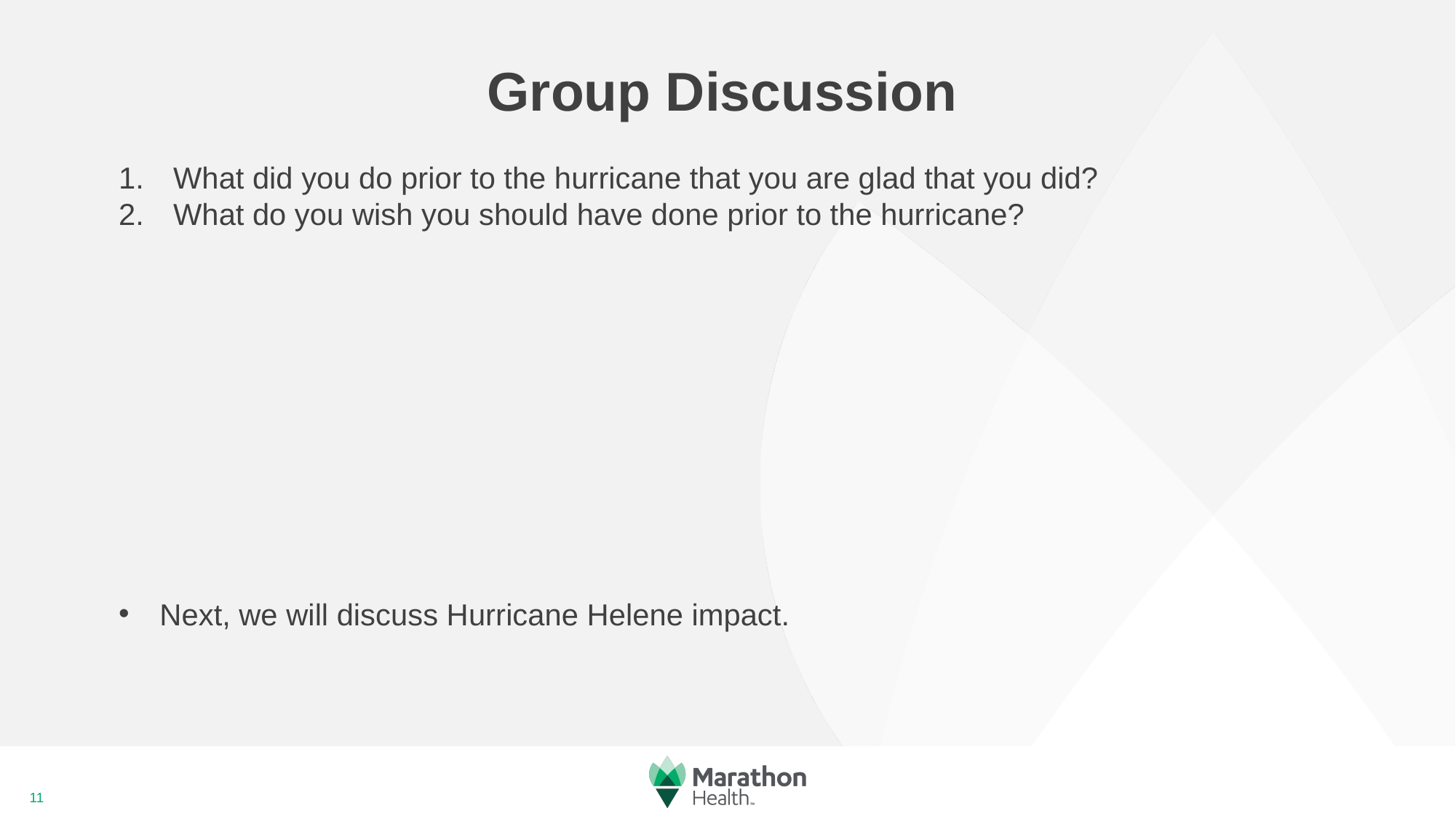

# Group Discussion
What did you do prior to the hurricane that you are glad that you did?
What do you wish you should have done prior to the hurricane?

Next, we will discuss Hurricane Helene impact.